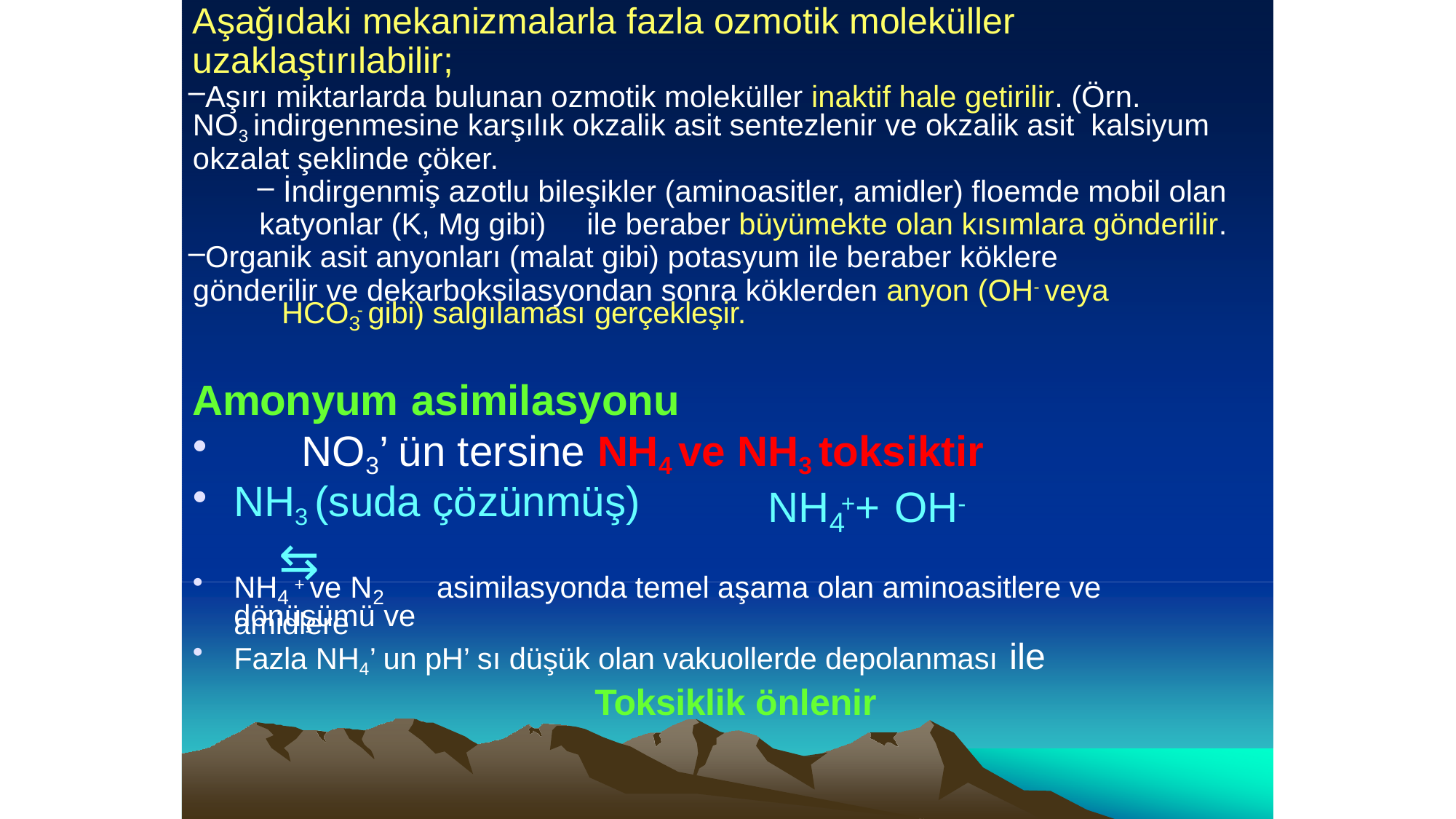

Aşağıdaki mekanizmalarla fazla ozmotik moleküller
uzaklaştırılabilir;
Aşırı miktarlarda bulunan ozmotik moleküller inaktif hale getirilir. (Örn.
NO3 indirgenmesine karşılık okzalik asit sentezlenir ve okzalik asit  kalsiyum okzalat şeklinde çöker.
İndirgenmiş azotlu bileşikler (aminoasitler, amidler) floemde mobil olan
katyonlar (K, Mg gibi)	ile beraber büyümekte olan kısımlara gönderilir.
Organik asit anyonları (malat gibi) potasyum ile beraber köklere
gönderilir ve dekarboksilasyondan sonra köklerden anyon (OH- veya
HCO - gibi) salgılaması gerçekleşir.
3
Amonyum asimilasyonu
NO3’ ün tersine NH4 ve NH3 toksiktir
NH3 (suda çözünmüş)	⇆
NH ++ OH-
4
NH  + ve N	asimilasyonda temel aşama olan aminoasitlere ve amidlere
4	2
dönüşümü ve
Fazla NH4’ un pH’ sı düşük olan vakuollerde depolanması ile
Toksiklik önlenir